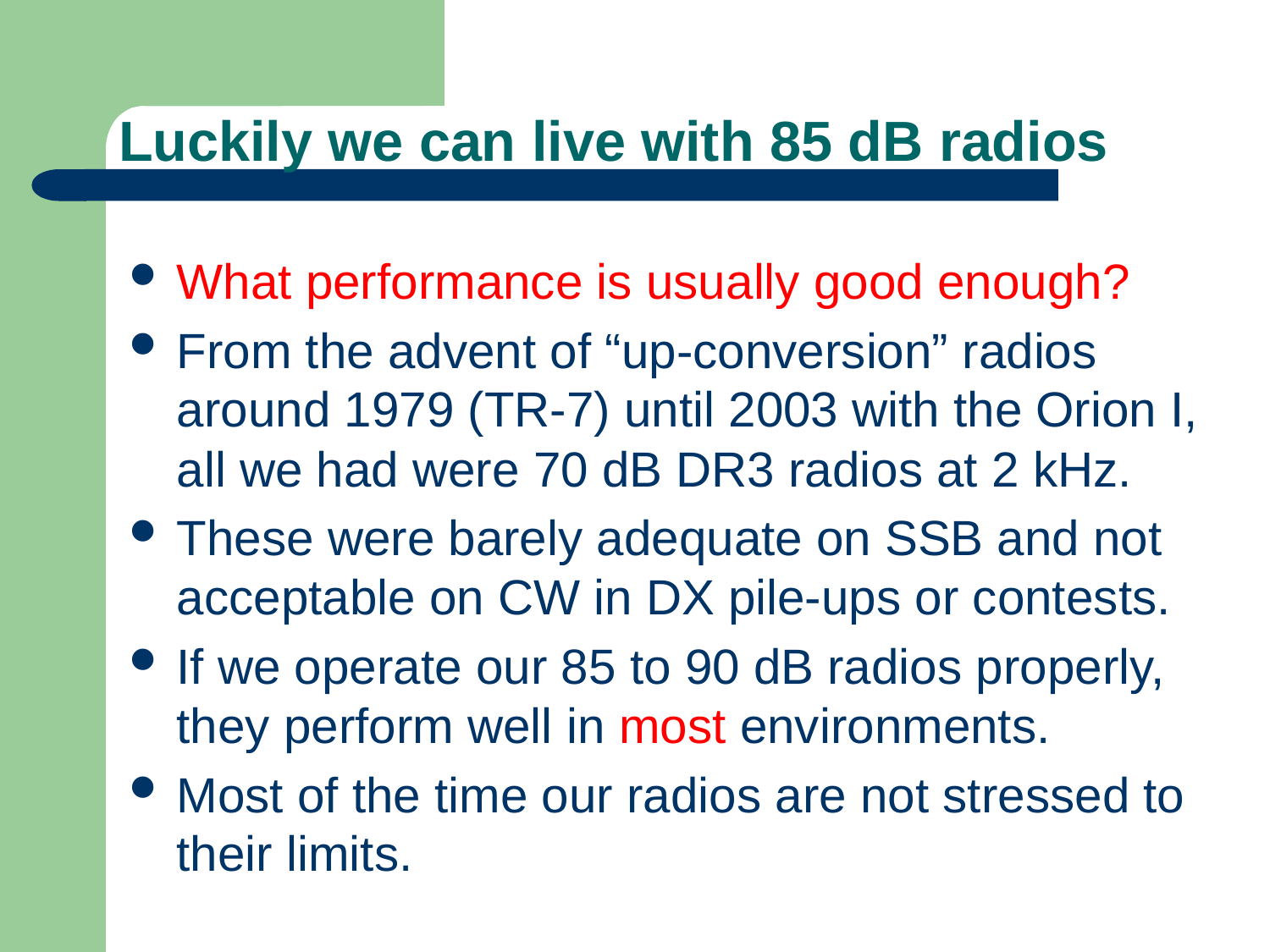

# Luckily we can live with 85 dB radios
What performance is usually good enough?
From the advent of “up-conversion” radios around 1979 (TR-7) until 2003 with the Orion I, all we had were 70 dB DR3 radios at 2 kHz.
These were barely adequate on SSB and not acceptable on CW in DX pile-ups or contests.
If we operate our 85 to 90 dB radios properly, they perform well in most environments.
Most of the time our radios are not stressed to their limits.